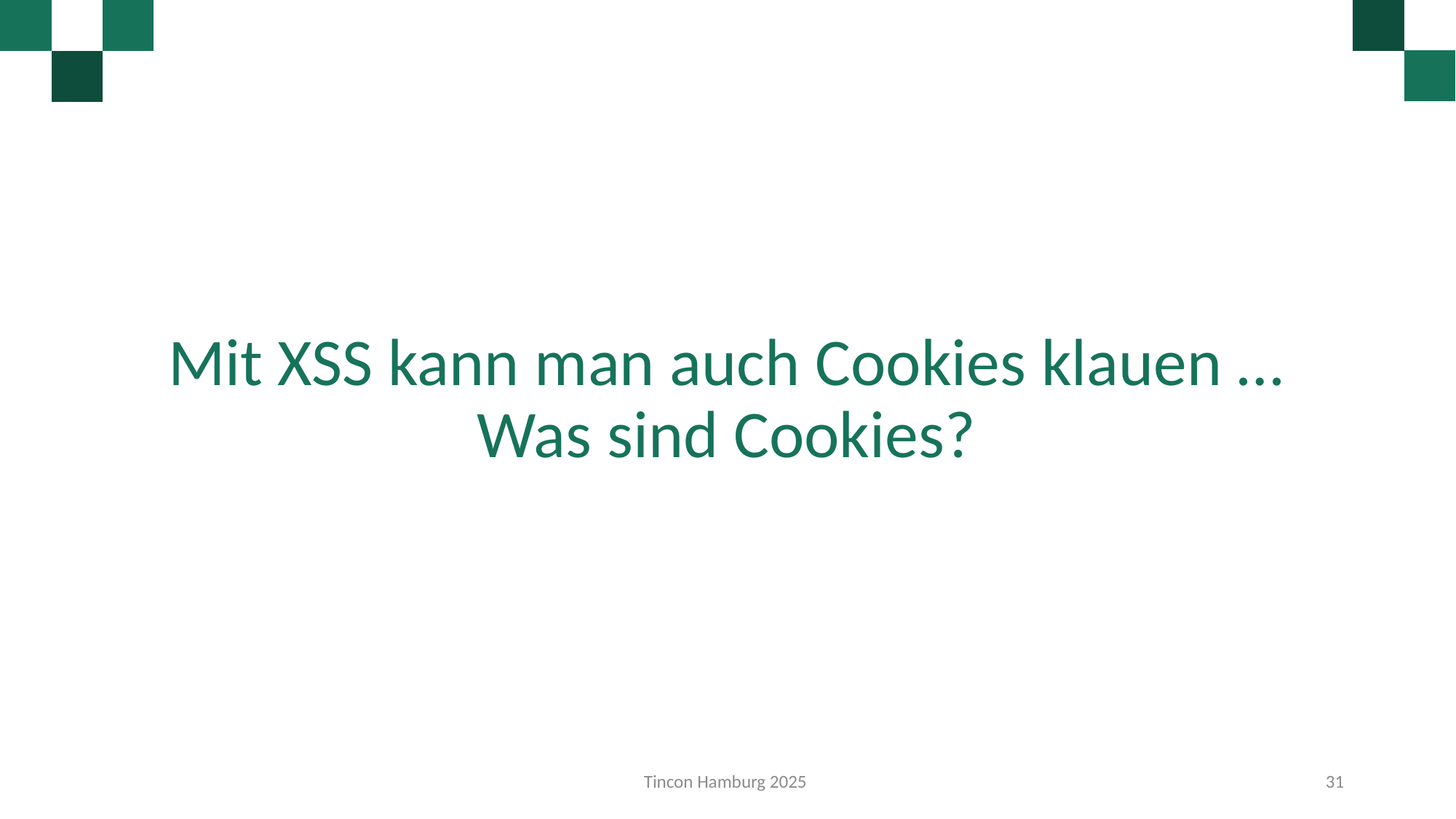

# Mit XSS kann man auch Cookies klauen … Was sind Cookies?
Tincon Hamburg 2025
31